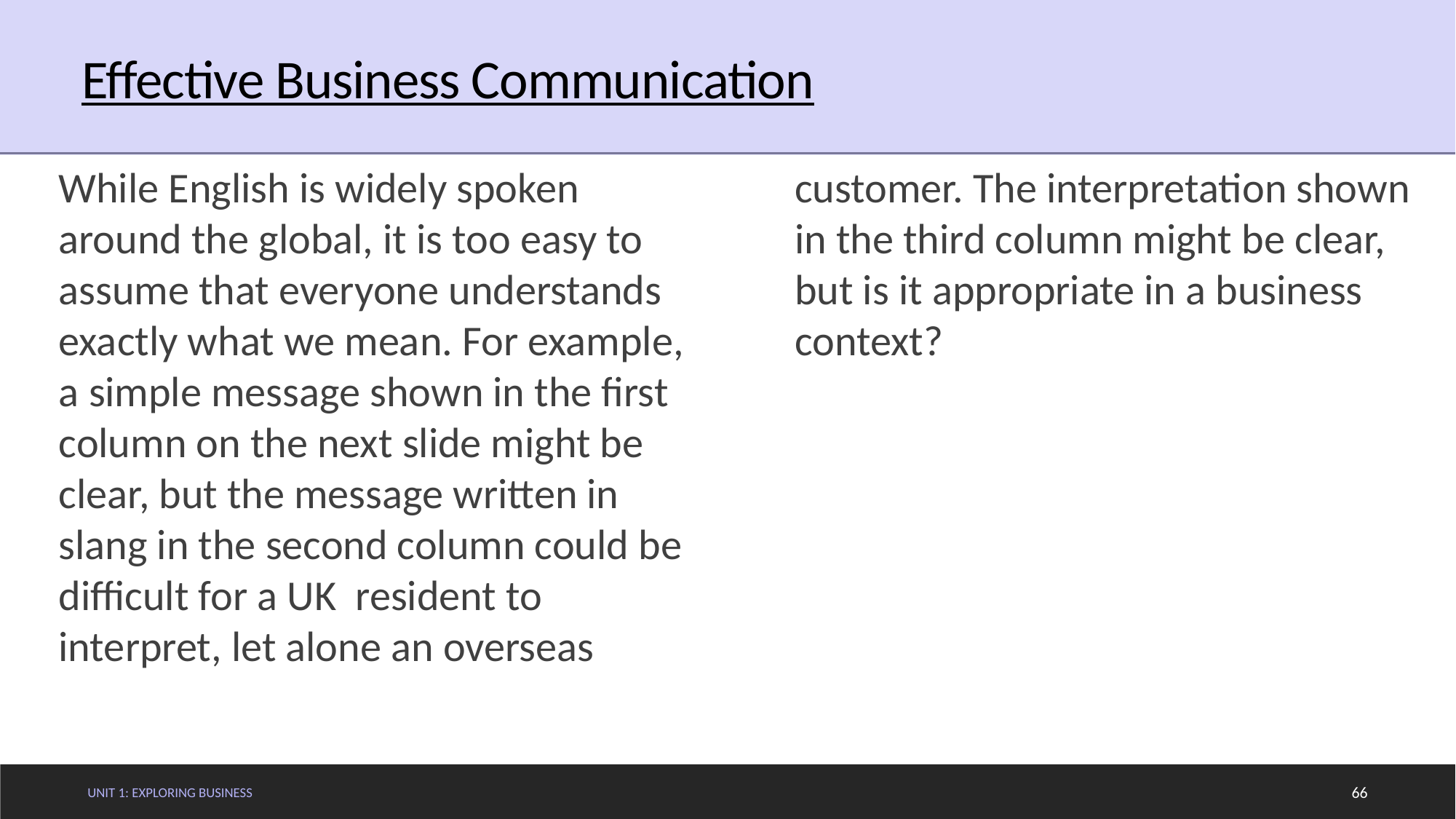

# Effective Business Communication
While English is widely spoken around the global, it is too easy to assume that everyone understands exactly what we mean. For example, a simple message shown in the first column on the next slide might be clear, but the message written in slang in the second column could be difficult for a UK  resident to interpret, let alone an overseas customer. The interpretation shown in the third column might be clear, but is it appropriate in a business context?
Unit 1: Exploring Business
66